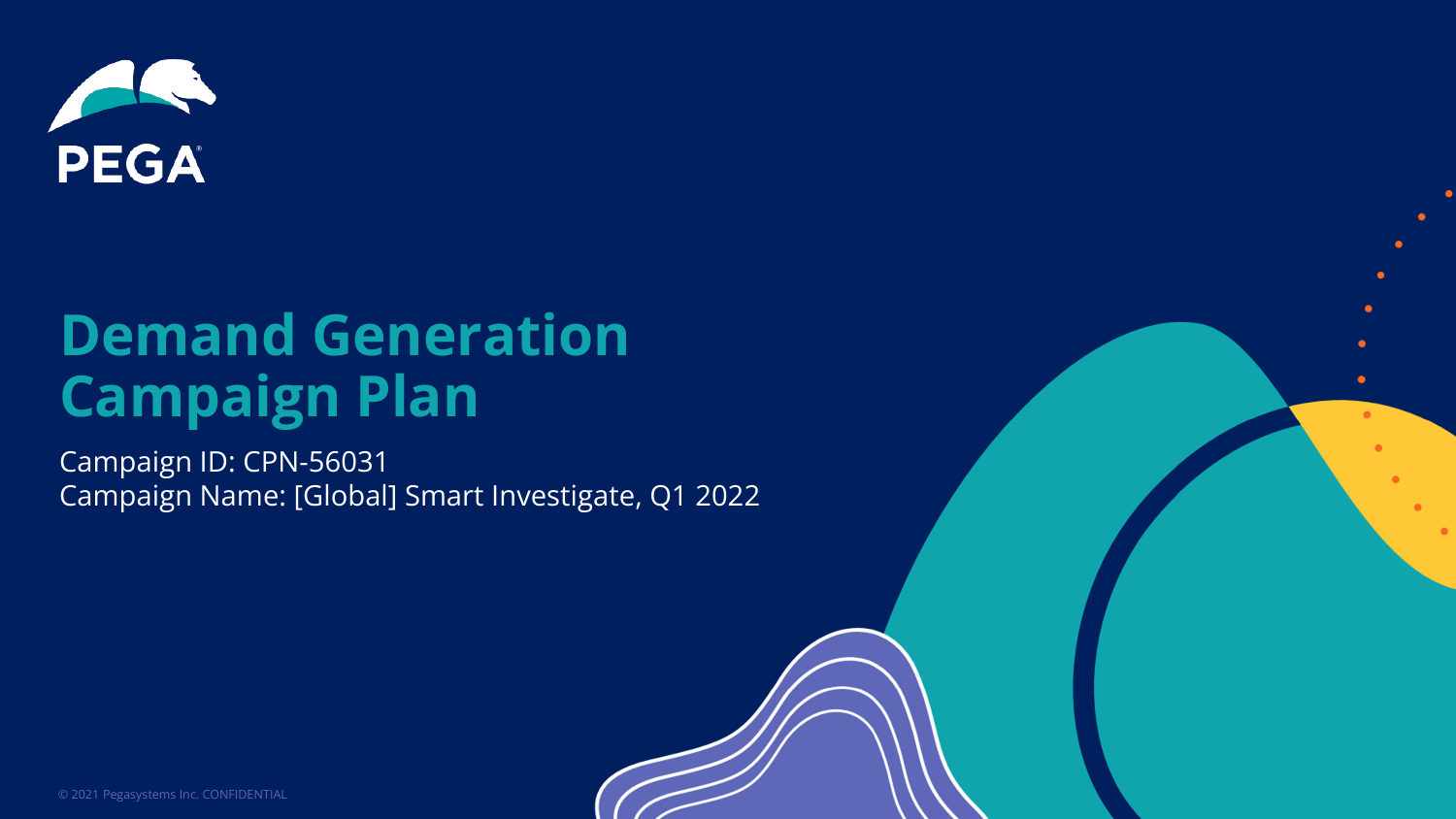

# Demand Generation Campaign Plan
Campaign ID: CPN-56031
Campaign Name: [Global] Smart Investigate, Q1 2022